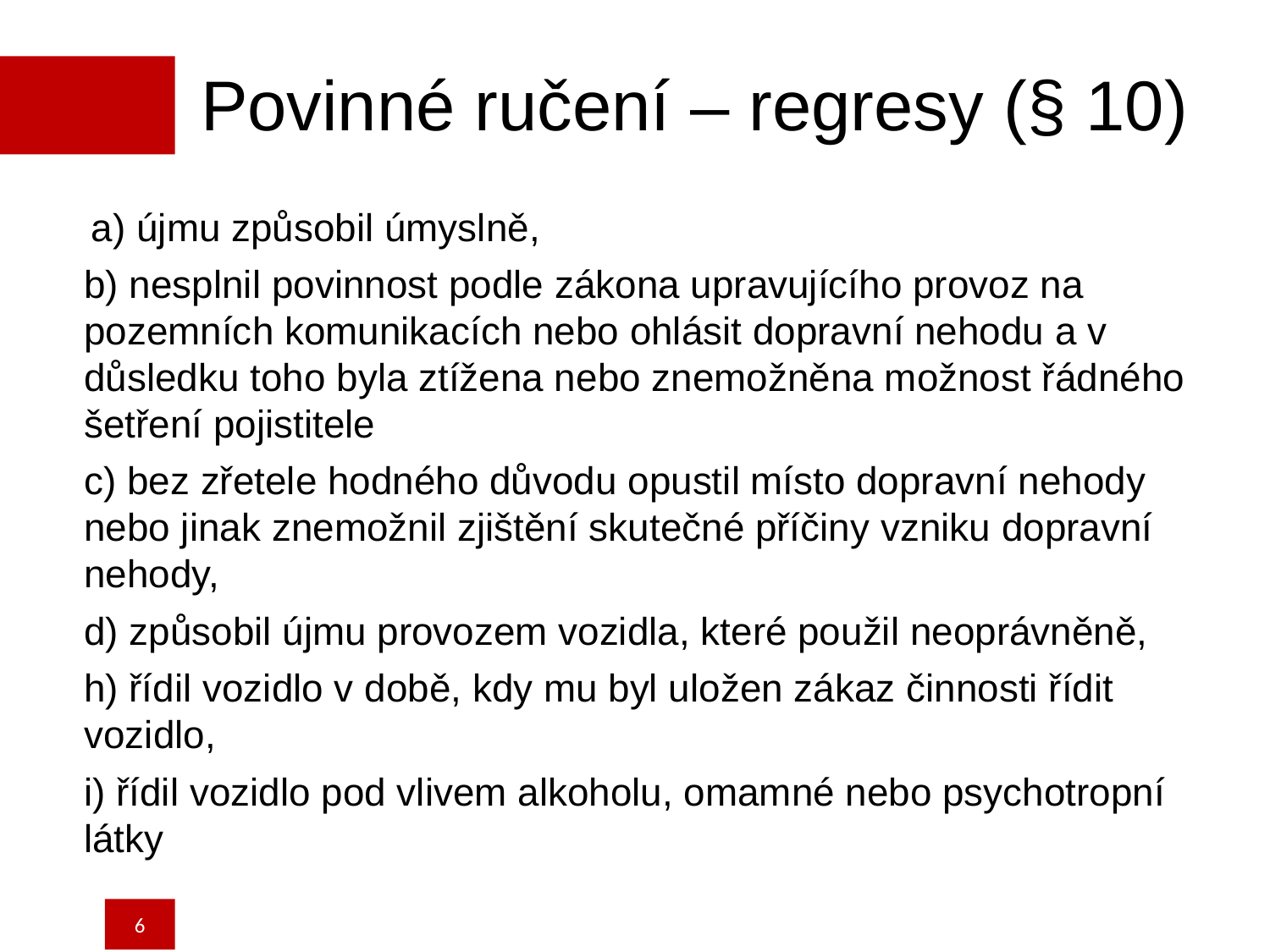

Povinné ručení – regresy (§ 10)

 a) újmu způsobil úmyslně,
b) nesplnil povinnost podle zákona upravujícího provoz na pozemních komunikacích nebo ohlásit dopravní nehodu a v důsledku toho byla ztížena nebo znemožněna možnost řádného šetření pojistitele
c) bez zřetele hodného důvodu opustil místo dopravní nehody nebo jinak znemožnil zjištění skutečné příčiny vzniku dopravní nehody,
d) způsobil újmu provozem vozidla, které použil neoprávněně,
h) řídil vozidlo v době, kdy mu byl uložen zákaz činnosti řídit vozidlo,
i) řídil vozidlo pod vlivem alkoholu, omamné nebo psychotropní látky
6